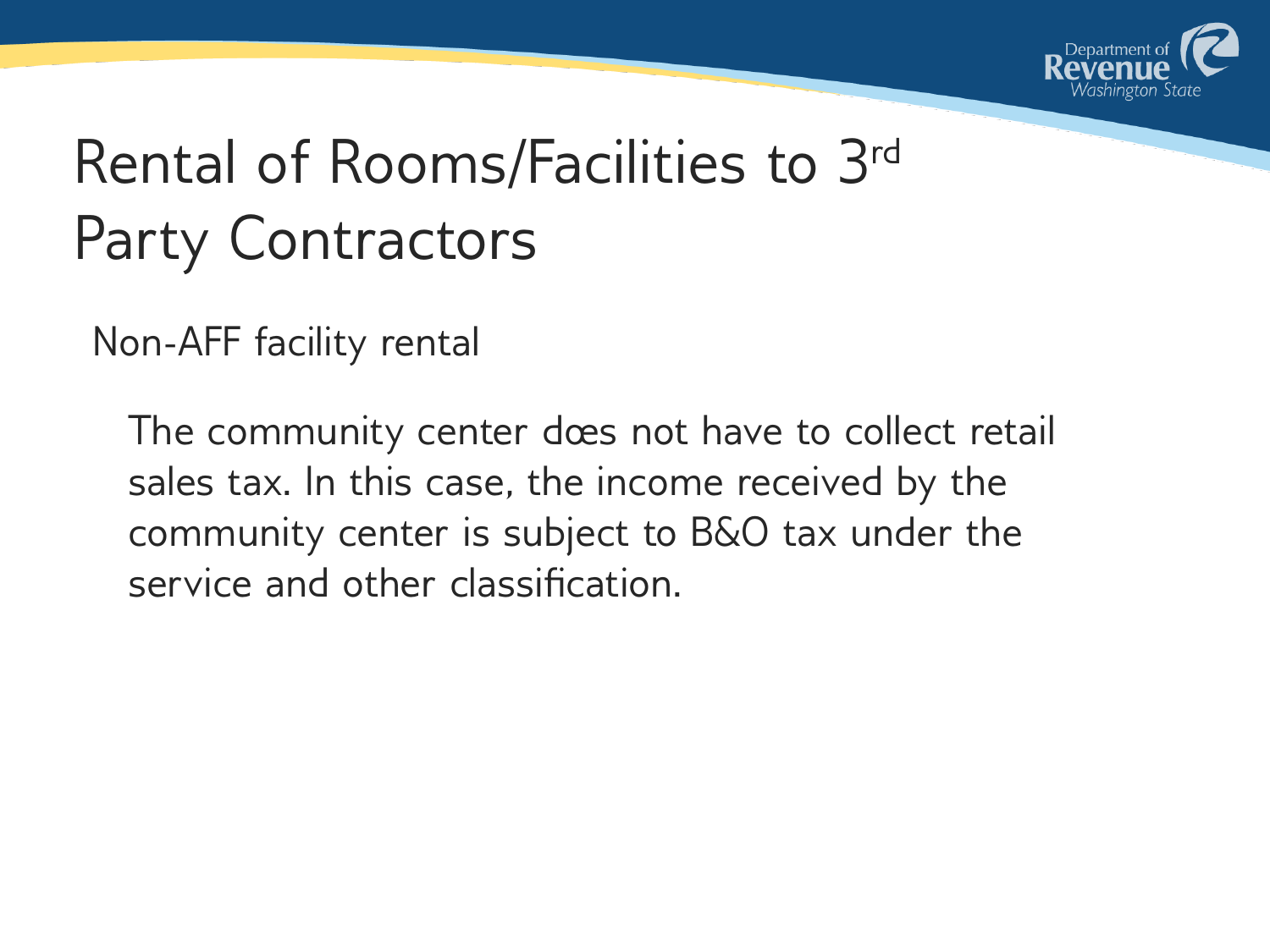

# Rental of Rooms/Facilities to 3rd Party Contractors
Non-AFF facility rental
The community center does not have to collect retail sales tax. In this case, the income received by the community center is subject to B&O tax under the service and other classification.